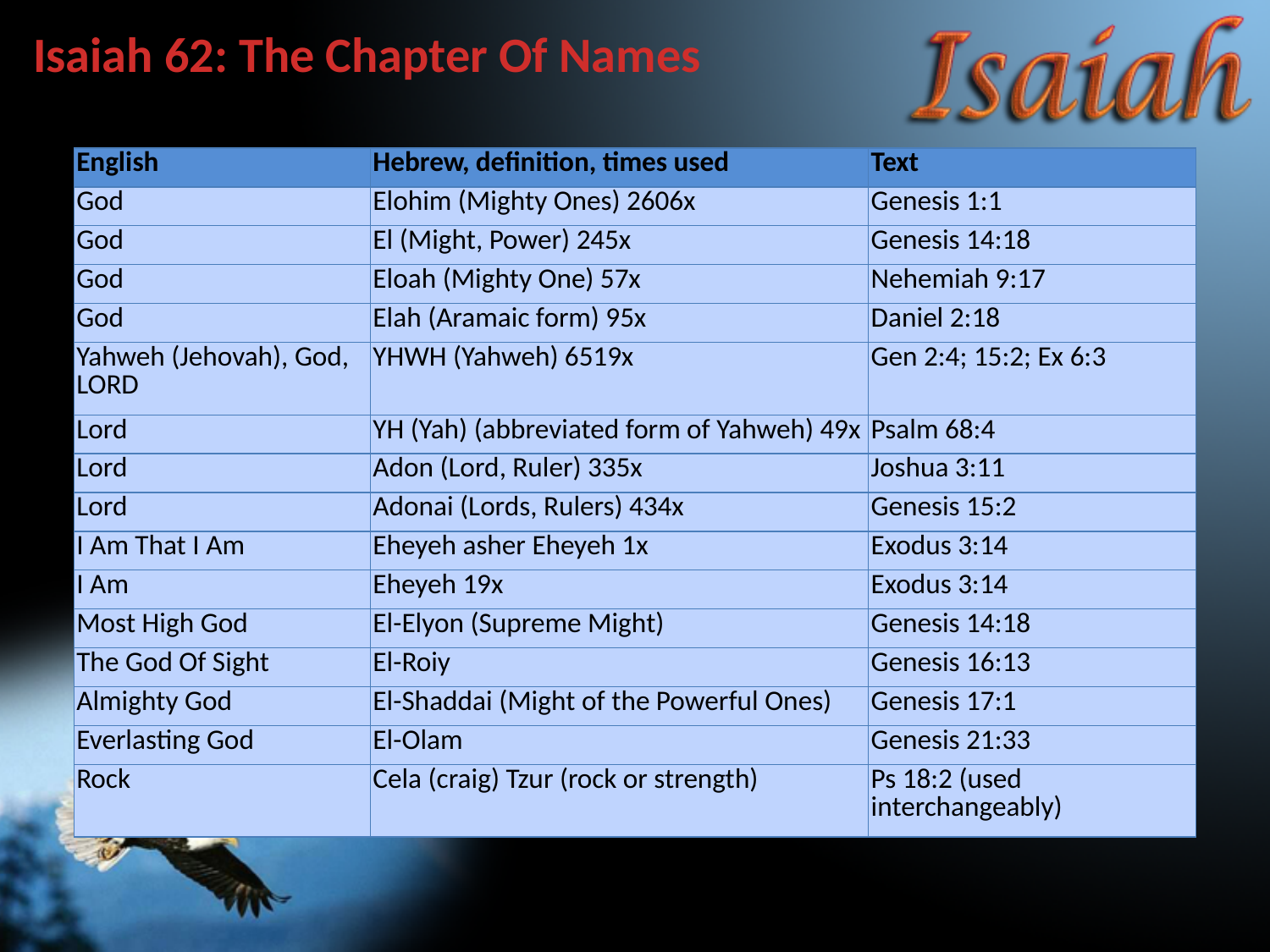

Isaiah 62: The Chapter Of Names
| English | Hebrew, definition, times used | Text |
| --- | --- | --- |
| God | Elohim (Mighty Ones) 2606x | Genesis 1:1 |
| God | El (Might, Power) 245x | Genesis 14:18 |
| God | Eloah (Mighty One) 57x | Nehemiah 9:17 |
| God | Elah (Aramaic form) 95x | Daniel 2:18 |
| Yahweh (Jehovah), God, LORD | YHWH (Yahweh) 6519x | Gen 2:4; 15:2; Ex 6:3 |
| Lord | YH (Yah) (abbreviated form of Yahweh) 49x | Psalm 68:4 |
| Lord | Adon (Lord, Ruler) 335x | Joshua 3:11 |
| Lord | Adonai (Lords, Rulers) 434x | Genesis 15:2 |
| I Am That I Am | Eheyeh asher Eheyeh 1x | Exodus 3:14 |
| I Am | Eheyeh 19x | Exodus 3:14 |
| Most High God | El-Elyon (Supreme Might) | Genesis 14:18 |
| The God Of Sight | El-Roiy | Genesis 16:13 |
| Almighty God | El-Shaddai (Might of the Powerful Ones) | Genesis 17:1 |
| Everlasting God | El-Olam | Genesis 21:33 |
| Rock | Cela (craig) Tzur (rock or strength) | Ps 18:2 (used interchangeably) |